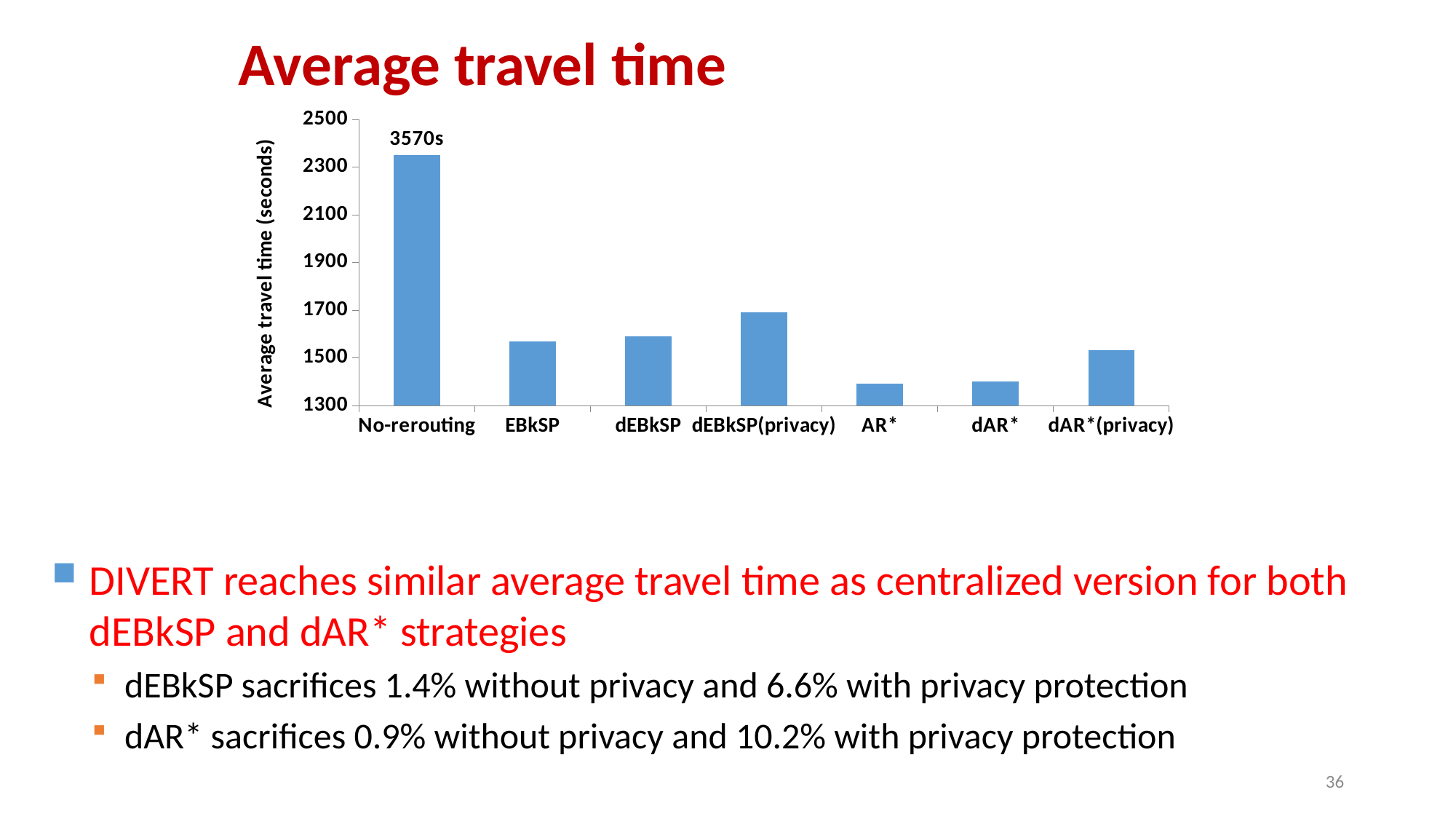

Average travel time

### Chart

| Category |  |
|---|---|
| No-rerouting | 2350.0 |
| EBkSP | 1568.46286044824 |
| dEBkSP | 1590.9515 |
| dEBkSP(privacy) | 1691.1679 |
| AR* | 1390.6496499999998 |
| dAR* | 1402.6606 |
| dAR*(privacy) | 1532.7724999999998 |
DIVERT reaches similar average travel time as centralized version for both dEBkSP and dAR* strategies
dEBkSP sacrifices 1.4% without privacy and 6.6% with privacy protection
dAR* sacrifices 0.9% without privacy and 10.2% with privacy protection
36